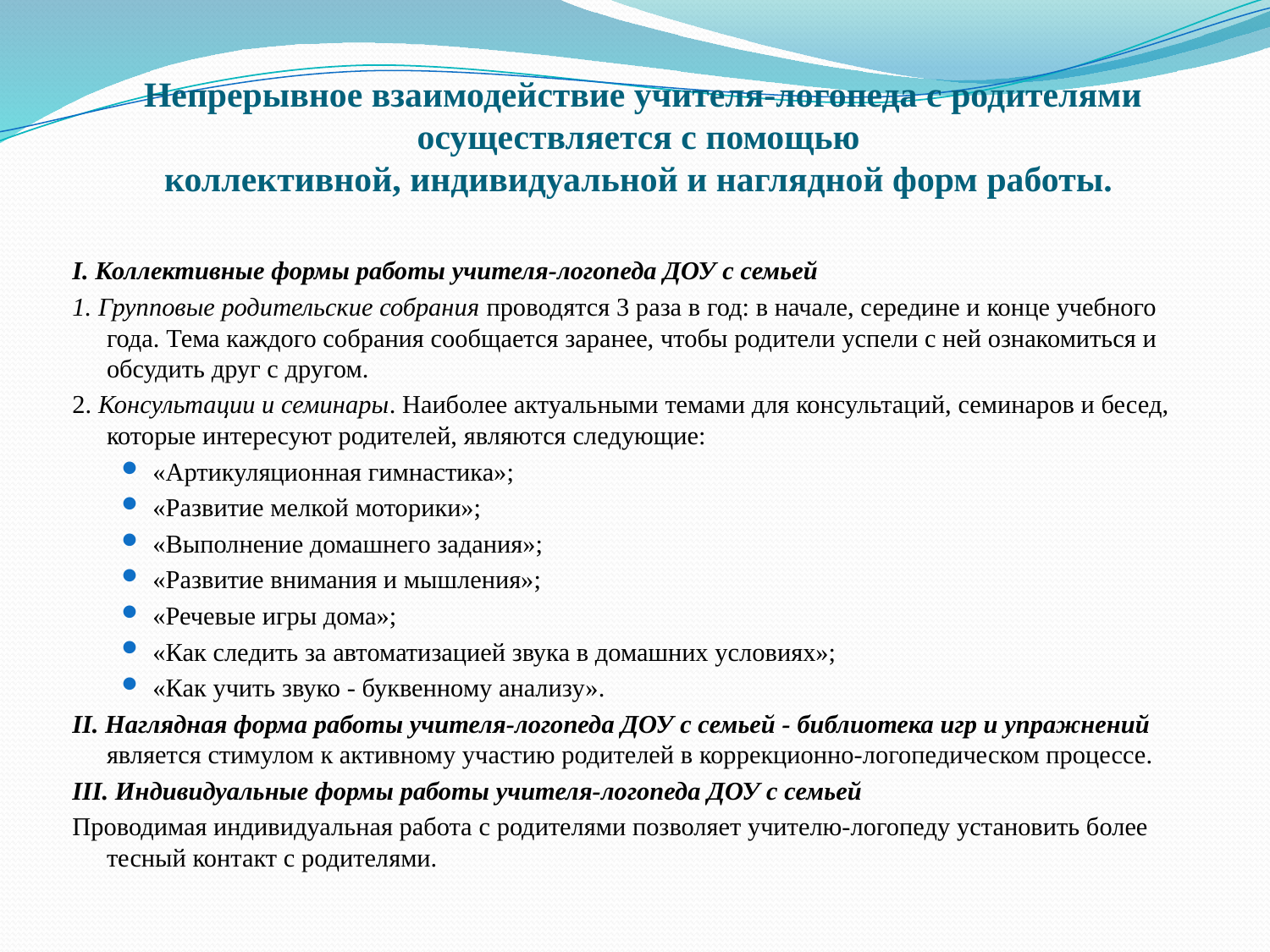

# Непрерывное взаимодействие учителя-логопеда с родителями осуществляется с помощью коллективной, индивидуальной и наглядной форм работы.
I. Коллективные формы работы учителя-логопеда ДОУ с семьей
1. Групповые родительские собрания проводятся 3 раза в год: в начале, середине и конце учебного года. Тема каждого собрания сообщается заранее, чтобы родители успели с ней ознакомиться и обсудить друг с другом.
2. Консультации и семинары. Наиболее актуальными темами для консультаций, семинаров и бесед, которые интересуют родителей, являются следующие:
«Артикуляционная гимнастика»;
«Развитие мелкой моторики»;
«Выполнение домашнего задания»;
«Развитие внимания и мышления»;
«Речевые игры дома»;
«Как следить за автоматизацией звука в домашних условиях»;
«Как учить звуко - буквенному анализу».
II. Наглядная форма работы учителя-логопеда ДОУ с семьей - библиотека игр и упражнений является стимулом к активному участию родителей в коррекционно-логопедическом процессе.
III. Индивидуальные формы работы учителя-логопеда ДОУ с семьей
Проводимая индивидуальная работа с родителями позволяет учителю-логопеду установить более тесный контакт с родителями.